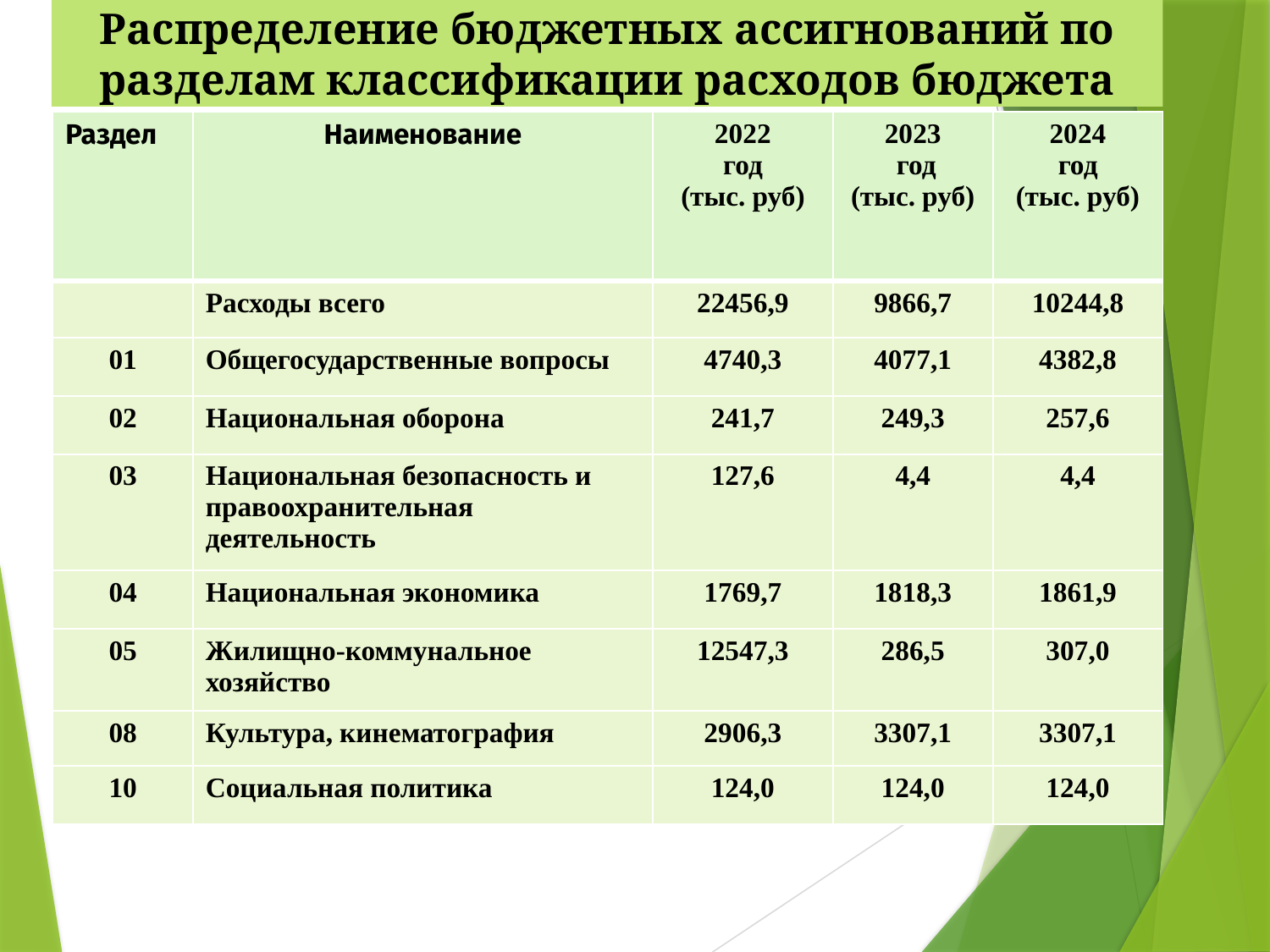

Распределение бюджетных ассигнований по разделам классификации расходов бюджета
| Раздел | Наименование | 2022 год (тыс. руб) | 2023 год (тыс. руб) | 2024 год (тыс. руб) |
| --- | --- | --- | --- | --- |
|  | Расходы всего | 22456,9 | 9866,7 | 10244,8 |
| 01 | Общегосударственные вопросы | 4740,3 | 4077,1 | 4382,8 |
| 02 | Национальная оборона | 241,7 | 249,3 | 257,6 |
| 03 | Национальная безопасность и правоохранительная деятельность | 127,6 | 4,4 | 4,4 |
| 04 | Национальная экономика | 1769,7 | 1818,3 | 1861,9 |
| 05 | Жилищно-коммунальное хозяйство | 12547,3 | 286,5 | 307,0 |
| 08 | Культура, кинематография | 2906,3 | 3307,1 | 3307,1 |
| 10 | Социальная политика | 124,0 | 124,0 | 124,0 |